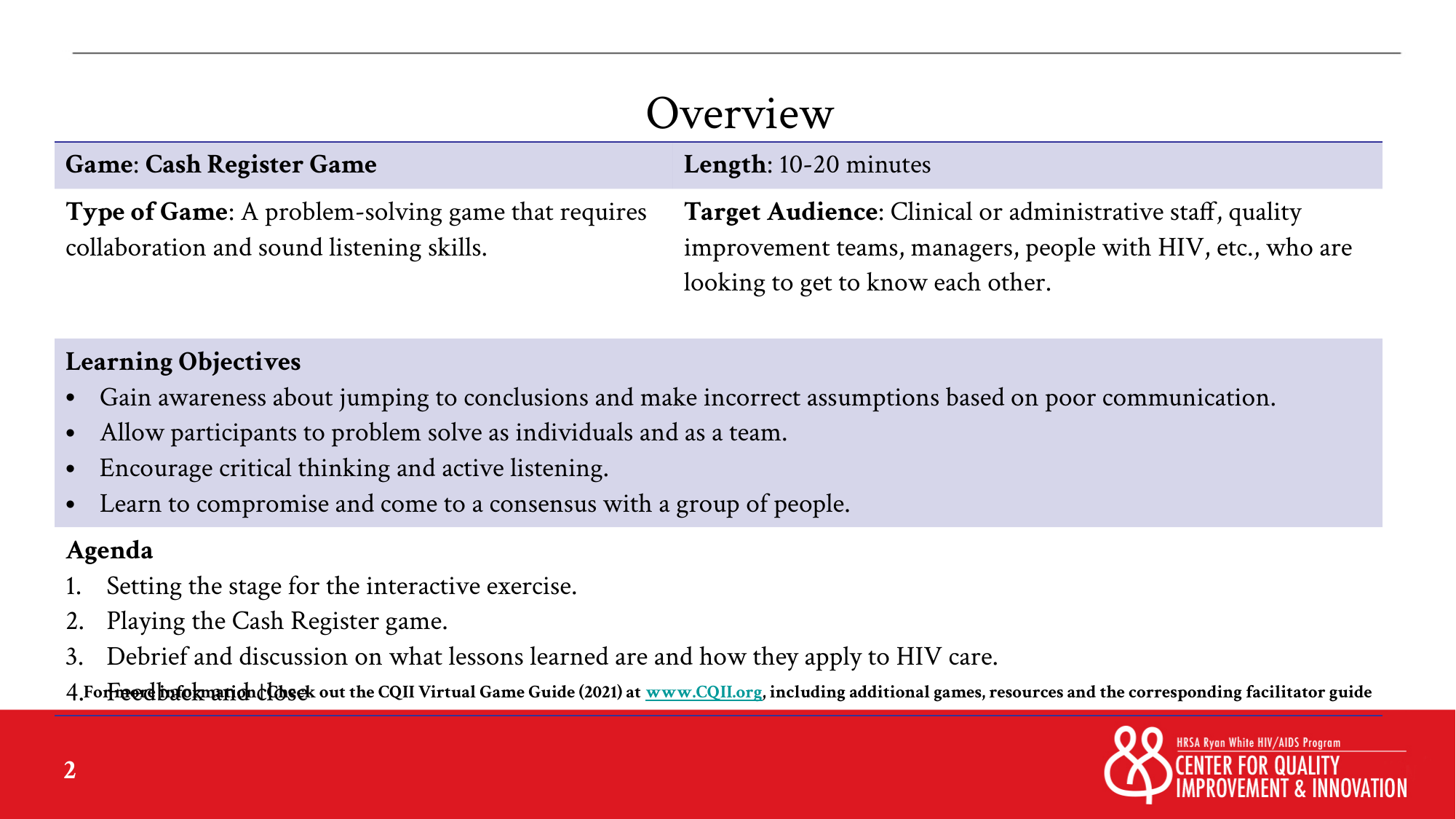

# Overview
| Game: Cash Register Game | Length: 10-20 minutes |
| --- | --- |
| Type of Game: A problem-solving game that requires collaboration and sound listening skills. | Target Audience: Clinical or administrative staff, quality improvement teams, managers, people with HIV, etc., who are looking to get to know each other. |
| Learning Objectives Gain awareness about jumping to conclusions and make incorrect assumptions based on poor communication. Allow participants to problem solve as individuals and as a team. Encourage critical thinking and active listening. Learn to compromise and come to a consensus with a group of people. |  |
| Agenda Setting the stage for the interactive exercise. Playing the Cash Register game. Debrief and discussion on what lessons learned are and how they apply to HIV care. Feedback and close |  |
For more information | Check out the CQII Virtual Game Guide (2021) at www.CQII.org, including additional games, resources and the corresponding facilitator guide